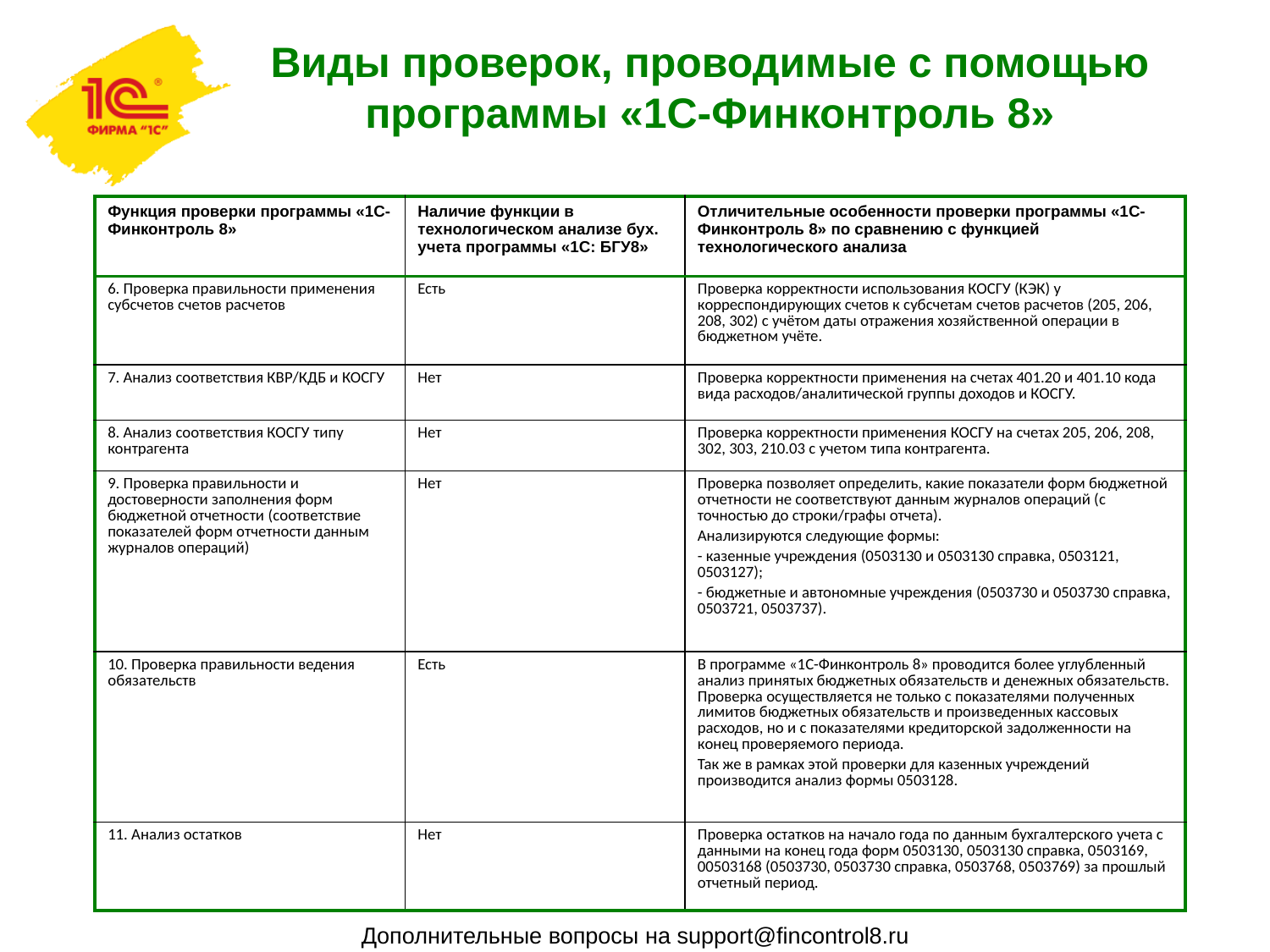

Виды проверок, проводимые с помощью программы «1С-Финконтроль 8»
| Функция проверки программы «1С-Финконтроль 8» | Наличие функции в технологическом анализе бух. учета программы «1С: БГУ8» | Отличительные особенности проверки программы «1С-Финконтроль 8» по сравнению с функцией технологического анализа |
| --- | --- | --- |
| 6. Проверка правильности применения субсчетов счетов расчетов | Есть | Проверка корректности использования КОСГУ (КЭК) у корреспондирующих счетов к субсчетам счетов расчетов (205, 206, 208, 302) с учётом даты отражения хозяйственной операции в бюджетном учёте. |
| 7. Анализ соответствия КВР/КДБ и КОСГУ | Нет | Проверка корректности применения на счетах 401.20 и 401.10 кода вида расходов/аналитической группы доходов и КОСГУ. |
| 8. Анализ соответствия КОСГУ типу контрагента | Нет | Проверка корректности применения КОСГУ на счетах 205, 206, 208, 302, 303, 210.03 с учетом типа контрагента. |
| 9. Проверка правильности и достоверности заполнения форм бюджетной отчетности (соответствие показателей форм отчетности данным журналов операций) | Нет | Проверка позволяет определить, какие показатели форм бюджетной отчетности не соответствуют данным журналов операций (с точностью до строки/графы отчета). Анализируются следующие формы: - казенные учреждения (0503130 и 0503130 справка, 0503121, 0503127); - бюджетные и автономные учреждения (0503730 и 0503730 справка, 0503721, 0503737). |
| 10. Проверка правильности ведения обязательств | Есть | В программе «1С-Финконтроль 8» проводится более углубленный анализ принятых бюджетных обязательств и денежных обязательств. Проверка осуществляется не только с показателями полученных лимитов бюджетных обязательств и произведенных кассовых расходов, но и с показателями кредиторской задолженности на конец проверяемого периода. Так же в рамках этой проверки для казенных учреждений производится анализ формы 0503128. |
| 11. Анализ остатков | Нет | Проверка остатков на начало года по данным бухгалтерского учета с данными на конец года форм 0503130, 0503130 справка, 0503169, 00503168 (0503730, 0503730 справка, 0503768, 0503769) за прошлый отчетный период. |
Дополнительные вопросы на support@fincontrol8.ru